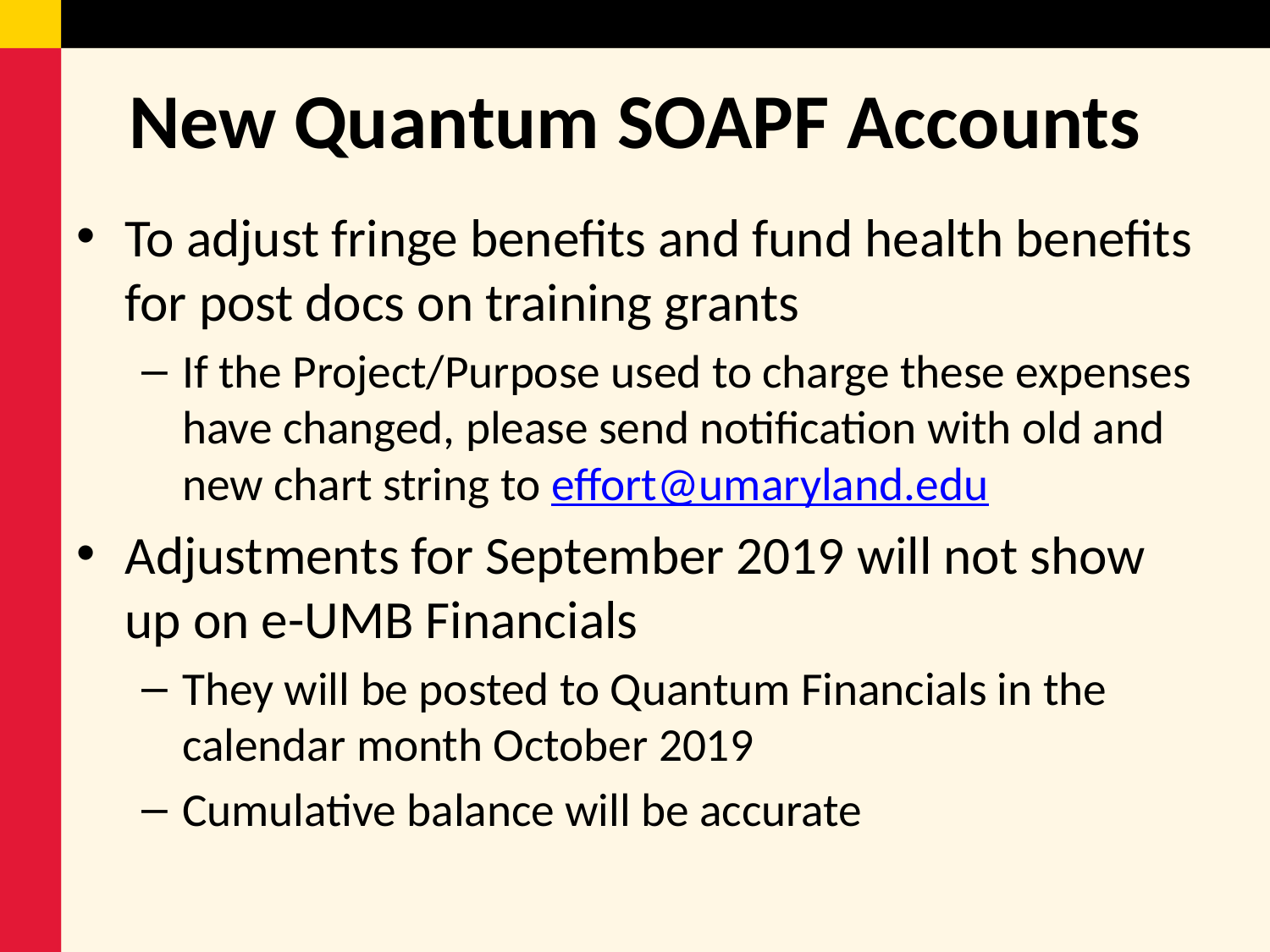

# New Quantum SOAPF Accounts
To adjust fringe benefits and fund health benefits for post docs on training grants
If the Project/Purpose used to charge these expenses have changed, please send notification with old and new chart string to effort@umaryland.edu
Adjustments for September 2019 will not show up on e-UMB Financials
They will be posted to Quantum Financials in the calendar month October 2019
Cumulative balance will be accurate